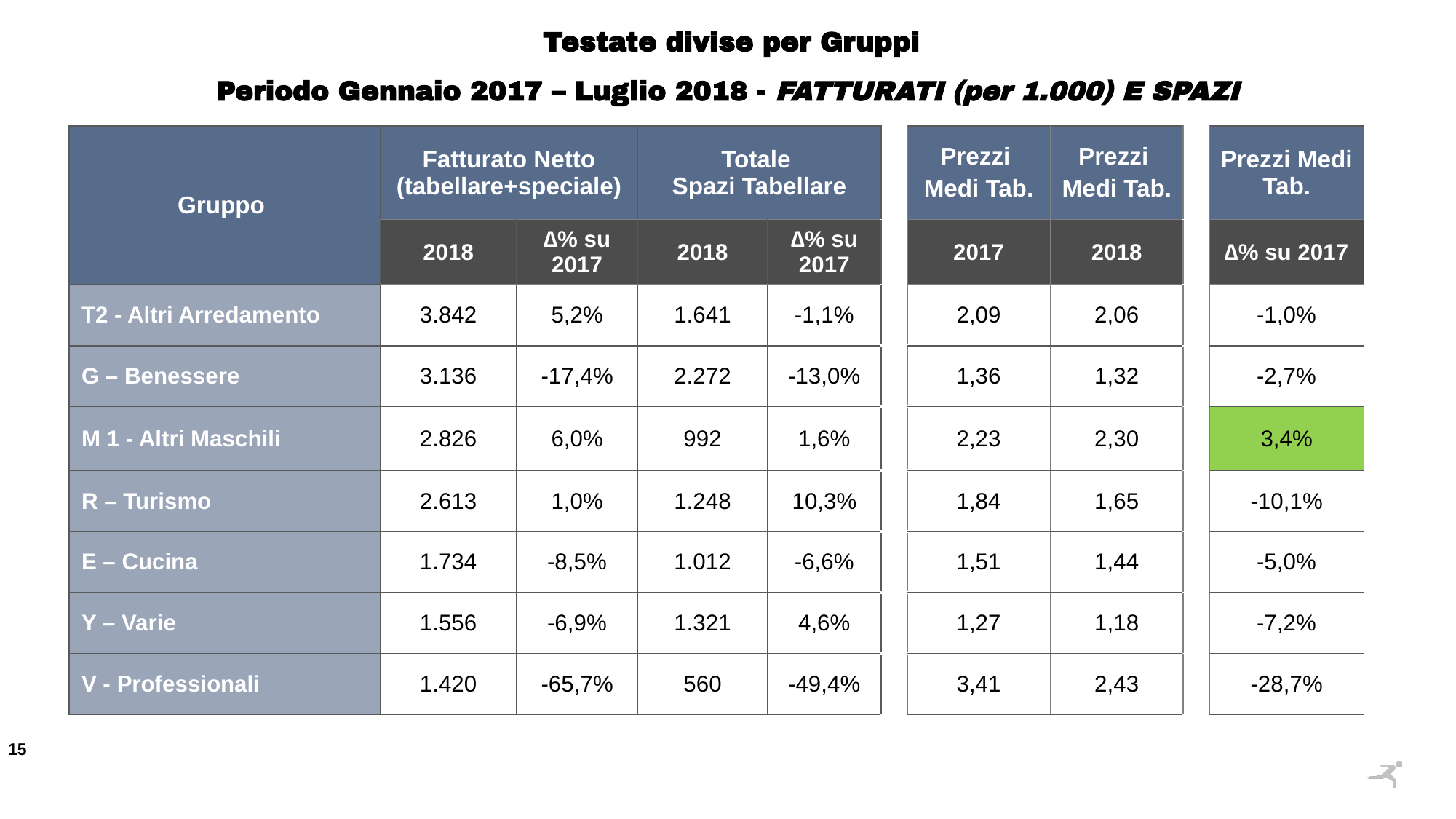

Testate divise per Gruppi
Periodo Gennaio 2017 – Luglio 2018 - FATTURATI (per 1.000) E SPAZI
| Gruppo | Fatturato Netto (tabellare+speciale) |  | Totale Spazi Tabellare |  |  | Prezzi Medi Tab. | Prezzi Medi Tab. |  | Prezzi Medi Tab. |
| --- | --- | --- | --- | --- | --- | --- | --- | --- | --- |
|  | 2018 | ∆% su 2017 | 2018 | ∆% su 2017 |  | 2017 | 2018 |  | ∆% su 2017 |
| T2 - Altri Arredamento | 3.842 | 5,2% | 1.641 | -1,1% |  | 2,09 | 2,06 |  | -1,0% |
| G – Benessere | 3.136 | -17,4% | 2.272 | -13,0% |  | 1,36 | 1,32 |  | -2,7% |
| M 1 - Altri Maschili | 2.826 | 6,0% | 992 | 1,6% |  | 2,23 | 2,30 |  | 3,4% |
| R – Turismo | 2.613 | 1,0% | 1.248 | 10,3% |  | 1,84 | 1,65 |  | -10,1% |
| E – Cucina | 1.734 | -8,5% | 1.012 | -6,6% |  | 1,51 | 1,44 |  | -5,0% |
| Y – Varie | 1.556 | -6,9% | 1.321 | 4,6% |  | 1,27 | 1,18 |  | -7,2% |
| V - Professionali | 1.420 | -65,7% | 560 | -49,4% |  | 3,41 | 2,43 |  | -28,7% |